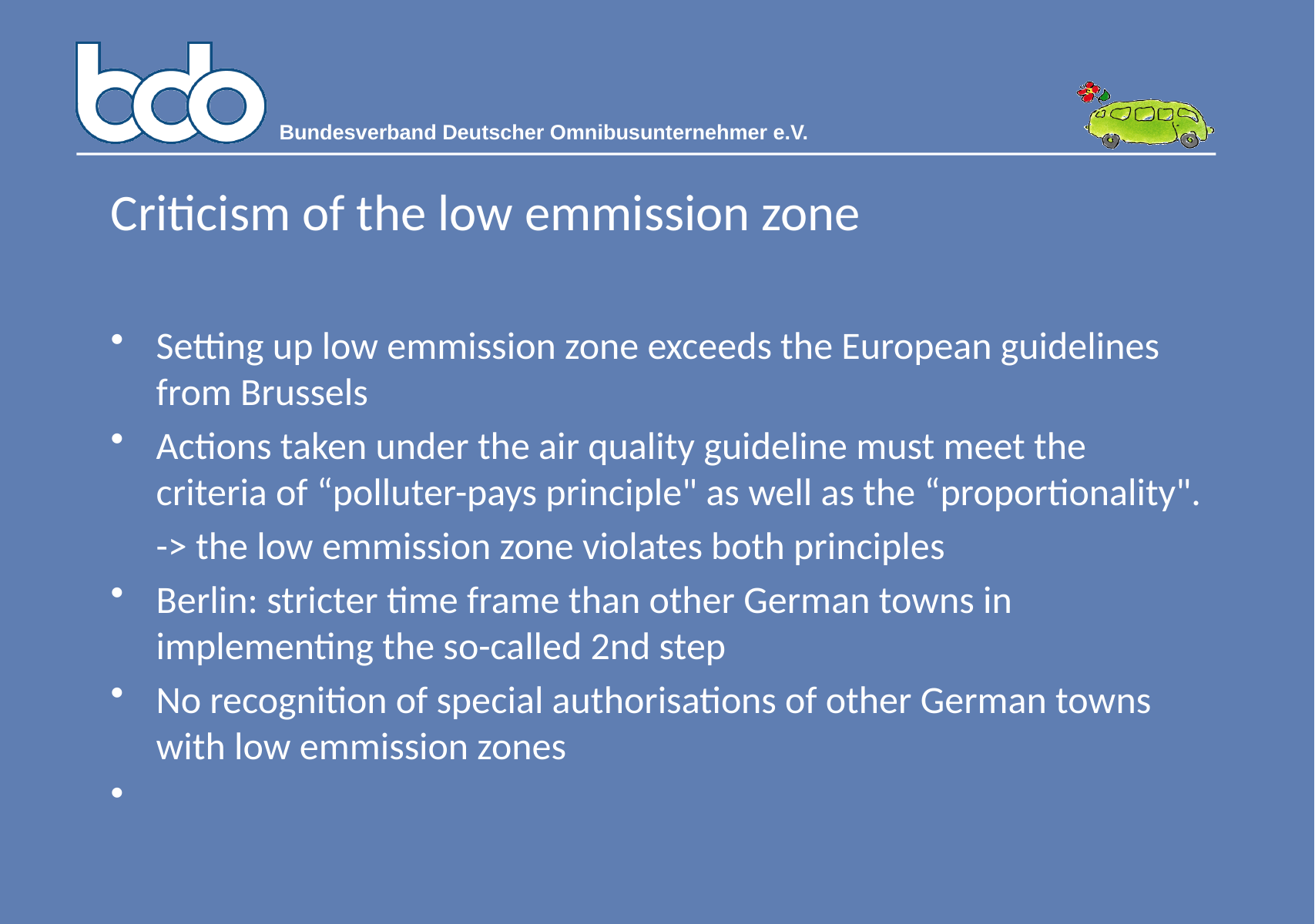

Criticism of the low emmission zone

Setting up low emmission zone exceeds the European guidelines from Brussels
Actions taken under the air quality guideline must meet the criteria of “polluter-pays principle" as well as the “proportionality".
	-> the low emmission zone violates both principles
Berlin: stricter time frame than other German towns in implementing the so-called 2nd step
No recognition of special authorisations of other German towns with low emmission zones